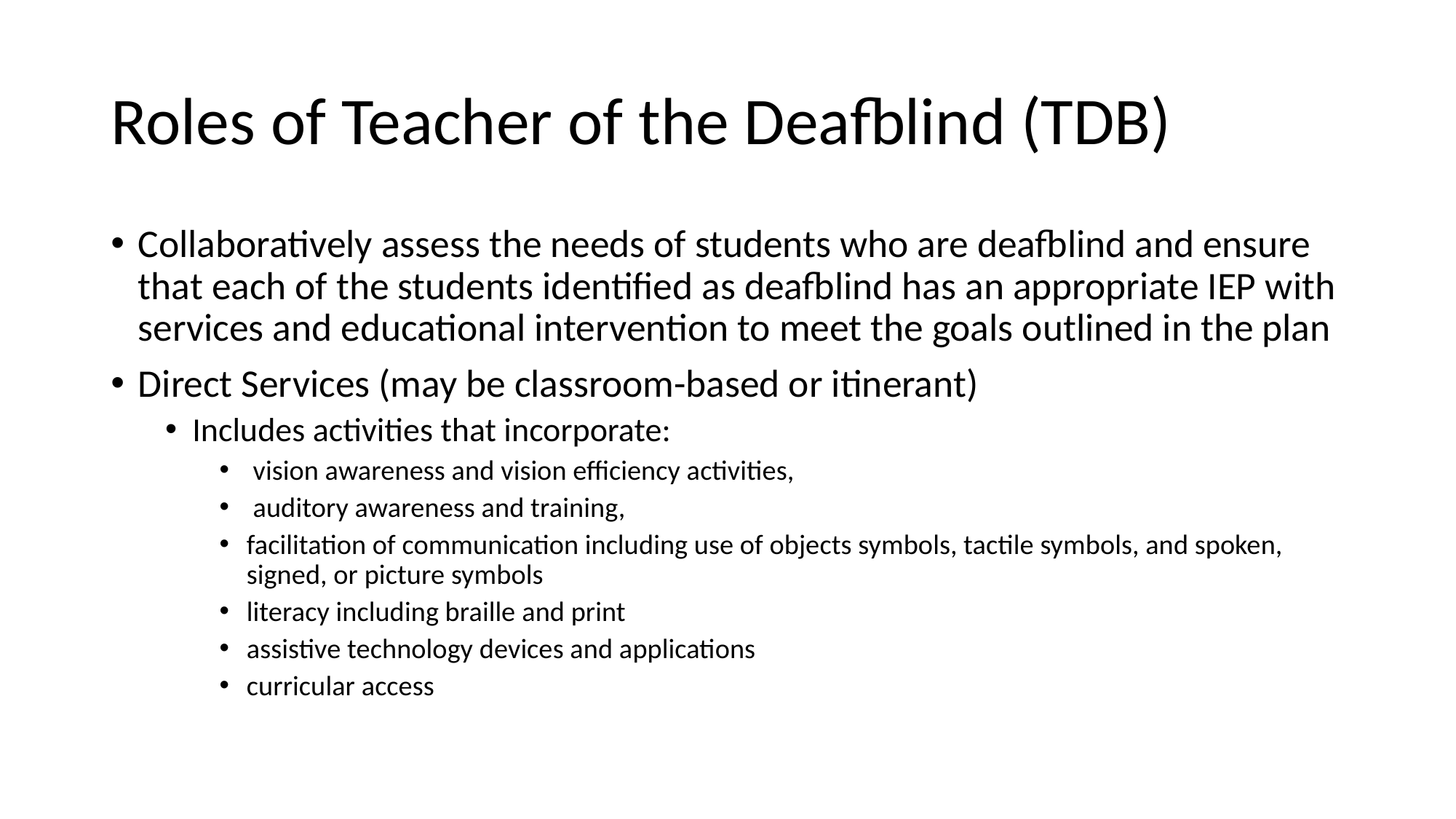

# Roles of Teacher of the Deafblind (TDB)
Collaboratively assess the needs of students who are deafblind and ensure that each of the students identified as deafblind has an appropriate IEP with services and educational intervention to meet the goals outlined in the plan
Direct Services (may be classroom-based or itinerant)
Includes activities that incorporate:
 vision awareness and vision efficiency activities,
 auditory awareness and training,
facilitation of communication including use of objects symbols, tactile symbols, and spoken, signed, or picture symbols
literacy including braille and print
assistive technology devices and applications
curricular access